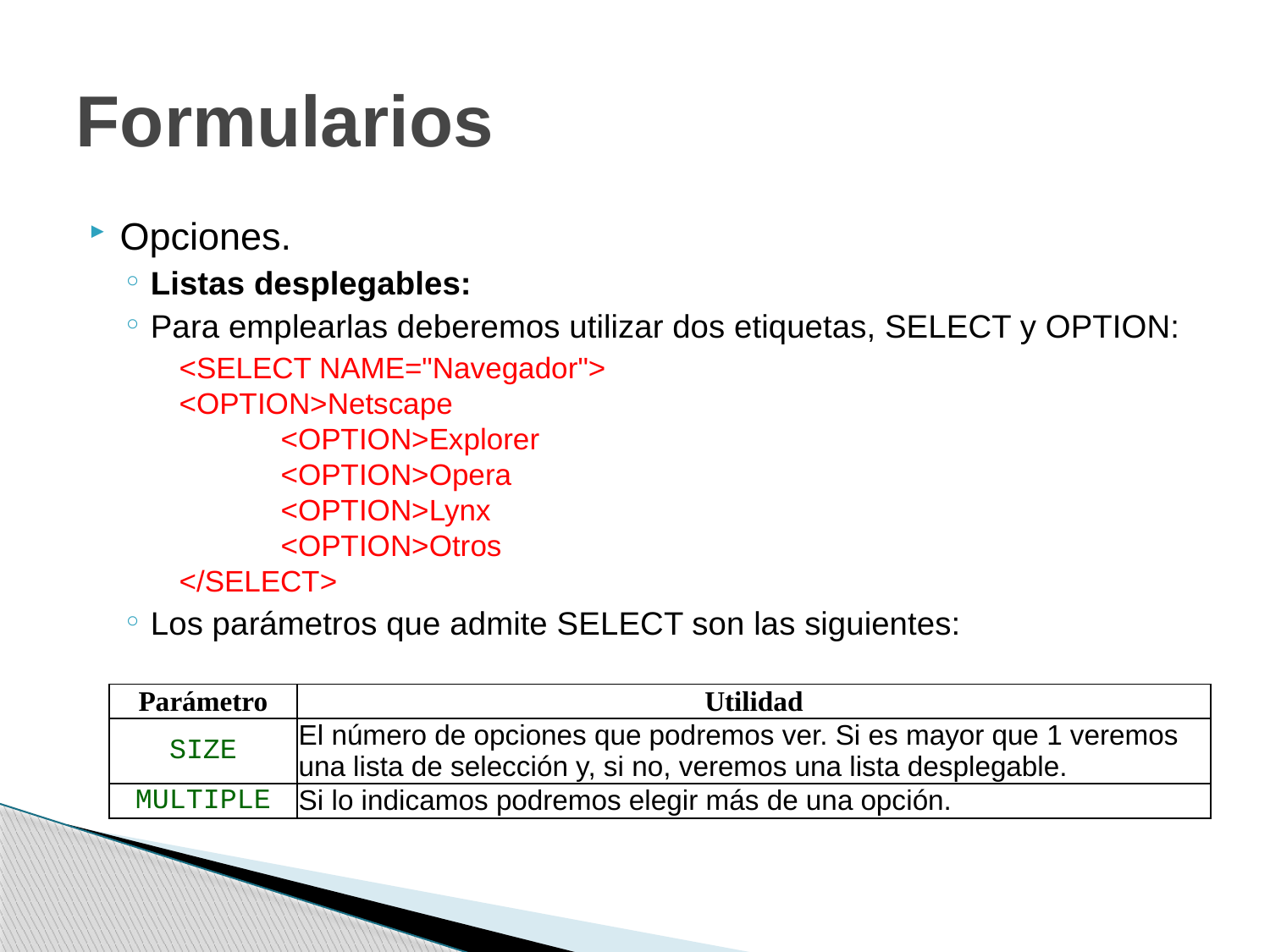

# Formularios
Opciones.
Listas desplegables:
Para emplearlas deberemos utilizar dos etiquetas, SELECT y OPTION:
	<SELECT NAME="Navegador">
		<OPTION>Netscape
 	<OPTION>Explorer
  	<OPTION>Opera
  	<OPTION>Lynx
  	<OPTION>Otros
</SELECT>
Los parámetros que admite SELECT son las siguientes:

| Parámetro | Utilidad |
| --- | --- |
| SIZE | El número de opciones que podremos ver. Si es mayor que 1 veremos una lista de selección y, si no, veremos una lista desplegable. |
| MULTIPLE | Si lo indicamos podremos elegir más de una opción. |